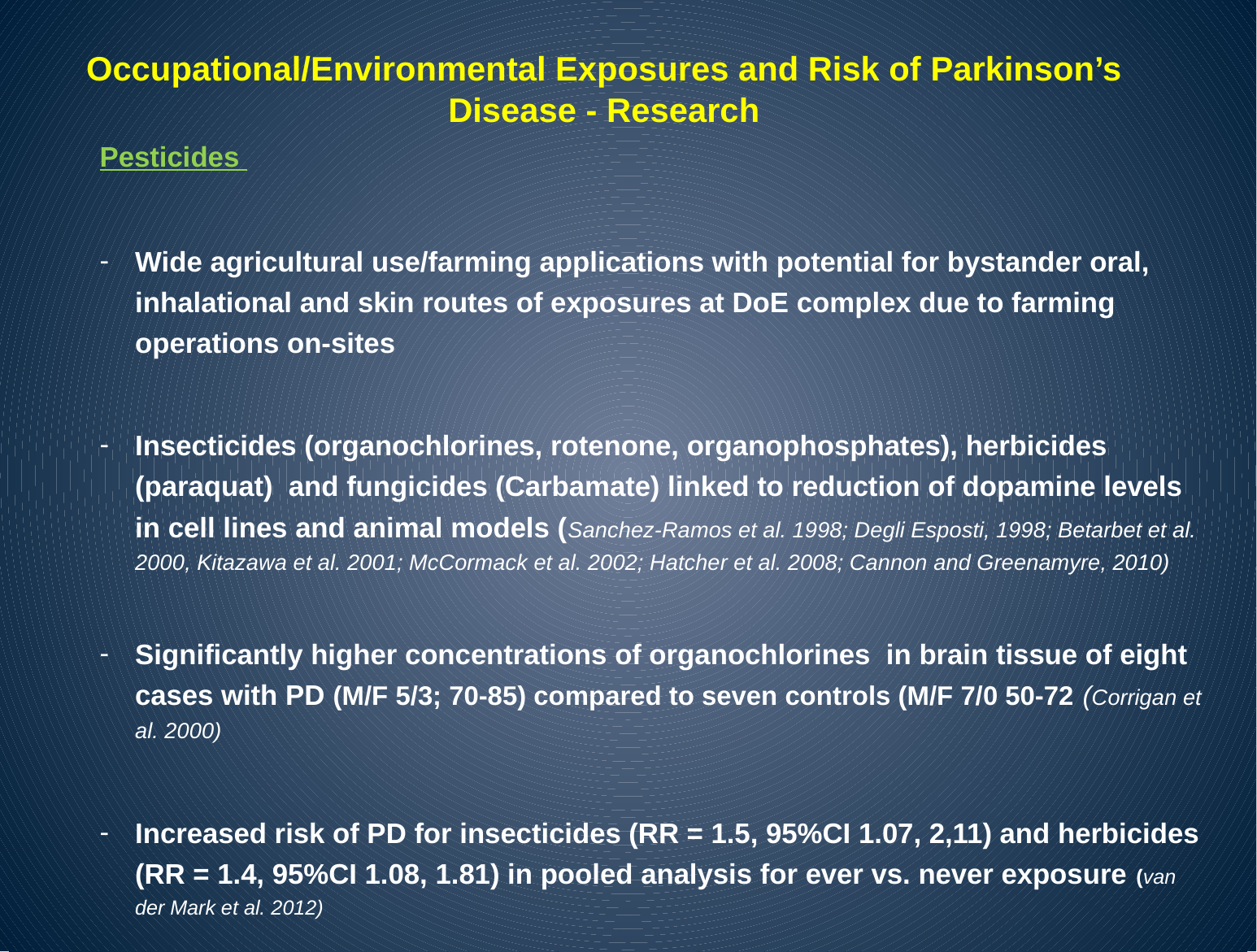

# Occupational/Environmental Exposures and Risk of Parkinson’s Disease - Research

Pesticides

Wide agricultural use/farming applications with potential for bystander oral, inhalational and skin routes of exposures at DoE complex due to farming operations on-sites

Insecticides (organochlorines, rotenone, organophosphates), herbicides (paraquat)  and fungicides (Carbamate) linked to reduction of dopamine levels in cell lines and animal models (Sanchez-Ramos et al. 1998; Degli Esposti, 1998; Betarbet et al. 2000, Kitazawa et al. 2001; McCormack et al. 2002; Hatcher et al. 2008; Cannon and Greenamyre, 2010)

Significantly higher concentrations of organochlorines  in brain tissue of eight cases with PD (M/F 5/3; 70-85) compared to seven controls (M/F 7/0 50-72 (Corrigan et al. 2000)

Increased risk of PD for insecticides (RR = 1.5, 95%CI 1.07, 2,11) and herbicides (RR = 1.4, 95%CI 1.08, 1.81) in pooled analysis for ever vs. never exposure (van der Mark et al. 2012)